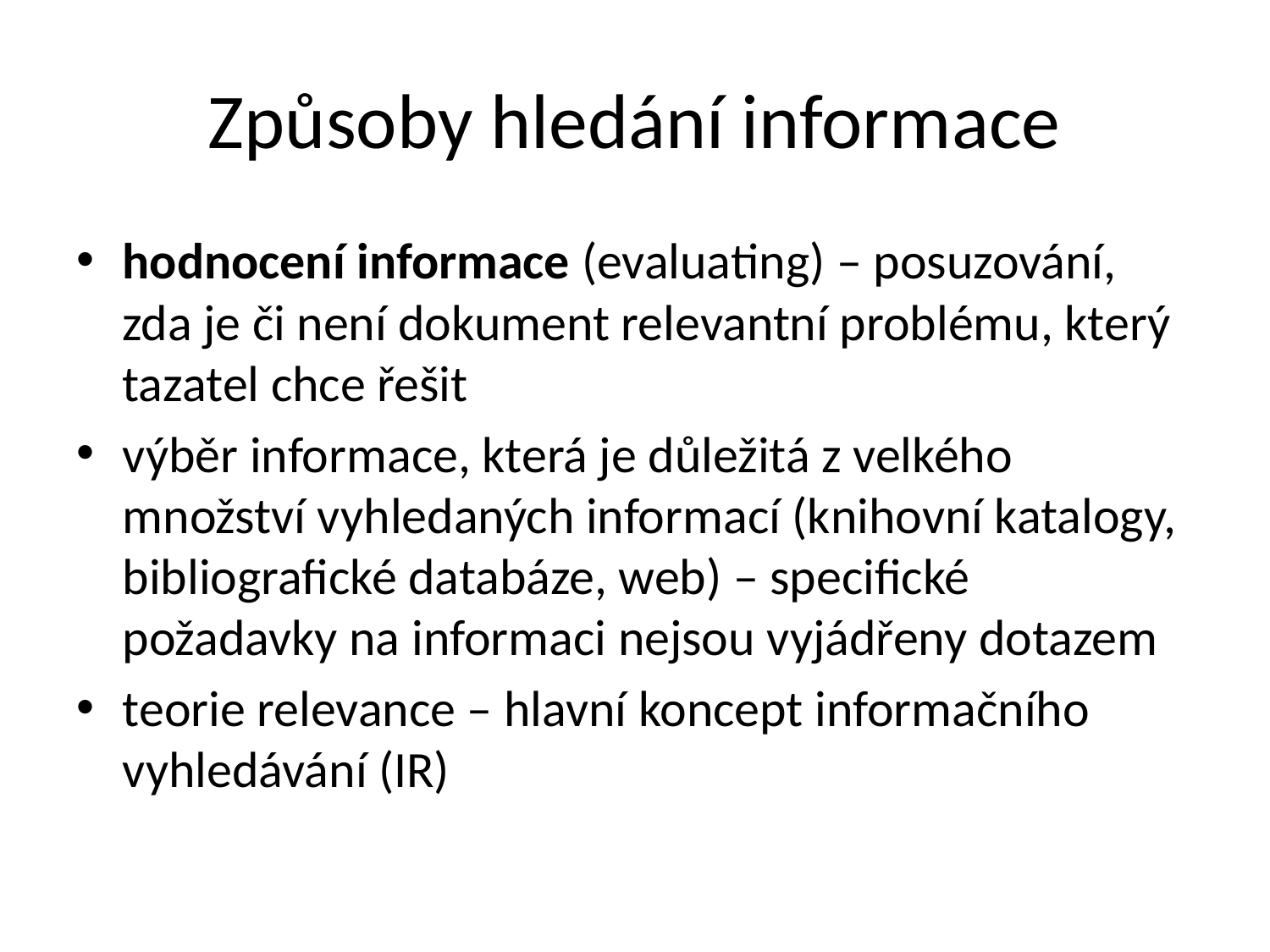

# Způsoby hledání informace
hodnocení informace (evaluating) – posuzování, zda je či není dokument relevantní problému, který tazatel chce řešit
výběr informace, která je důležitá z velkého množství vyhledaných informací (knihovní katalogy, bibliografické databáze, web) – specifické požadavky na informaci nejsou vyjádřeny dotazem
teorie relevance – hlavní koncept informačního vyhledávání (IR)